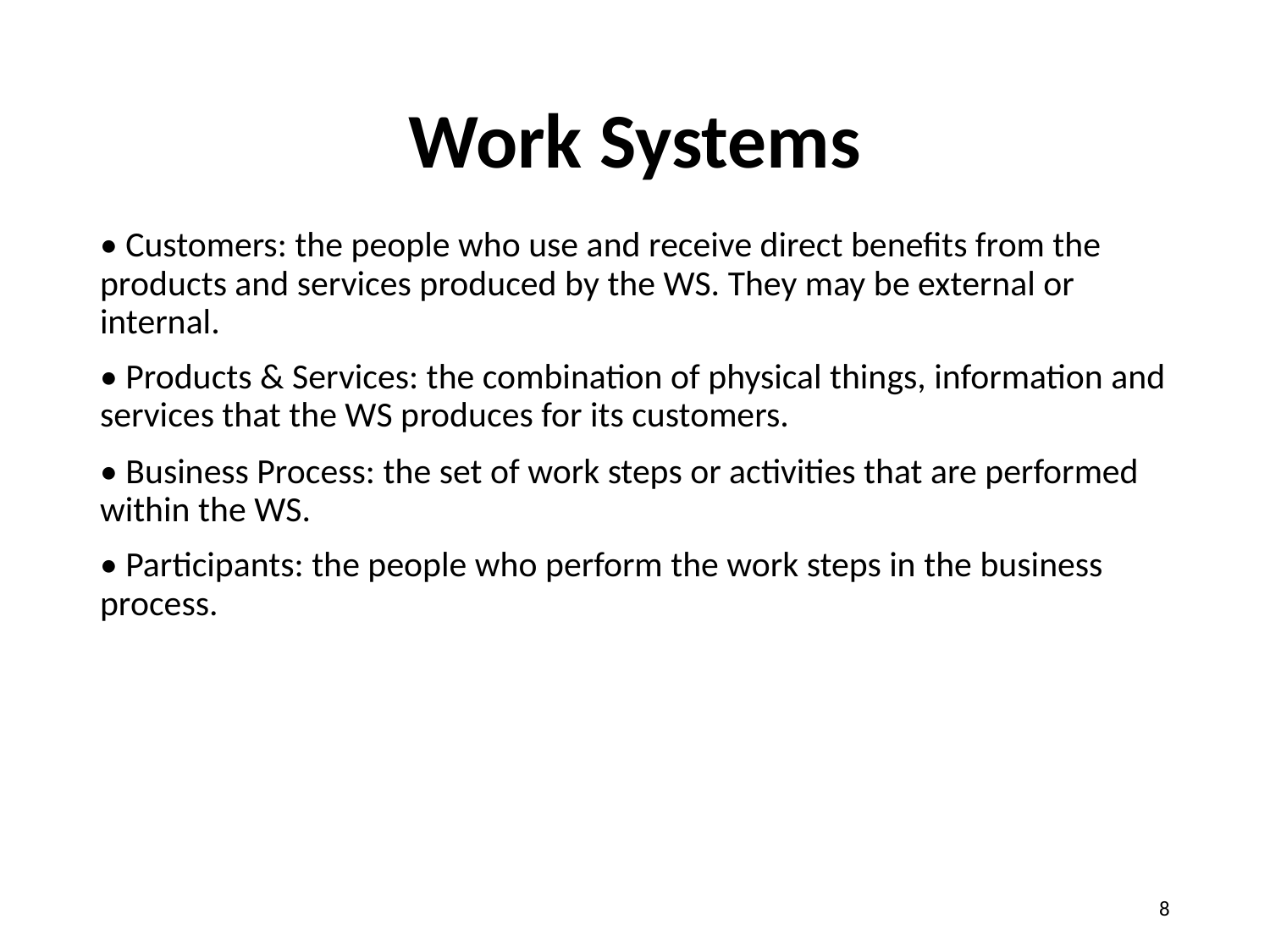

# Work Systems
• Customers: the people who use and receive direct benefits from the products and services produced by the WS. They may be external or internal.
• Products & Services: the combination of physical things, information and services that the WS produces for its customers.
• Business Process: the set of work steps or activities that are performed within the WS.
• Participants: the people who perform the work steps in the business process.
8